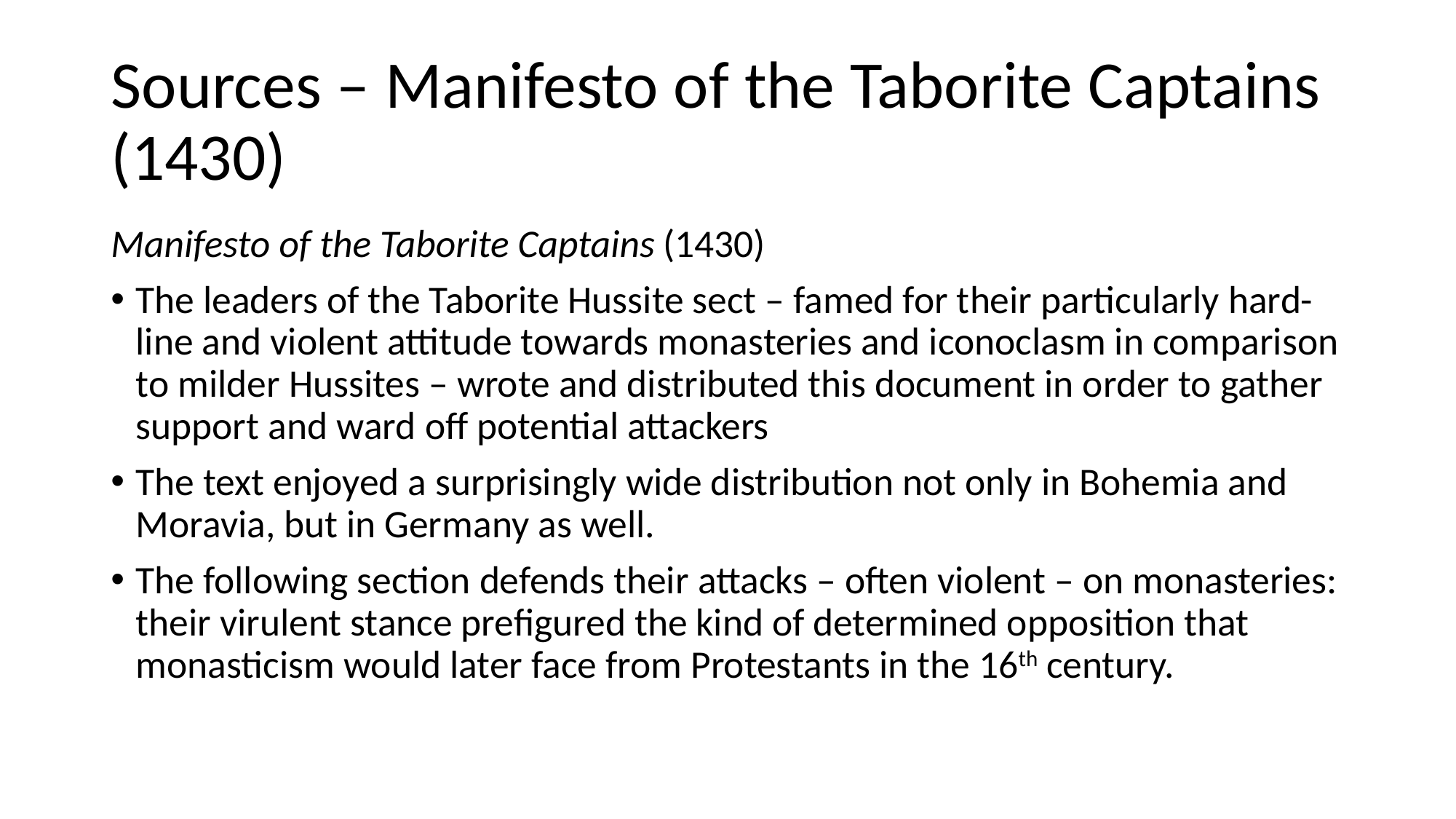

# Sources – Manifesto of the Taborite Captains (1430)
Manifesto of the Taborite Captains (1430)
The leaders of the Taborite Hussite sect – famed for their particularly hard-line and violent attitude towards monasteries and iconoclasm in comparison to milder Hussites – wrote and distributed this document in order to gather support and ward off potential attackers
The text enjoyed a surprisingly wide distribution not only in Bohemia and Moravia, but in Germany as well.
The following section defends their attacks – often violent – on monasteries: their virulent stance prefigured the kind of determined opposition that monasticism would later face from Protestants in the 16th century.